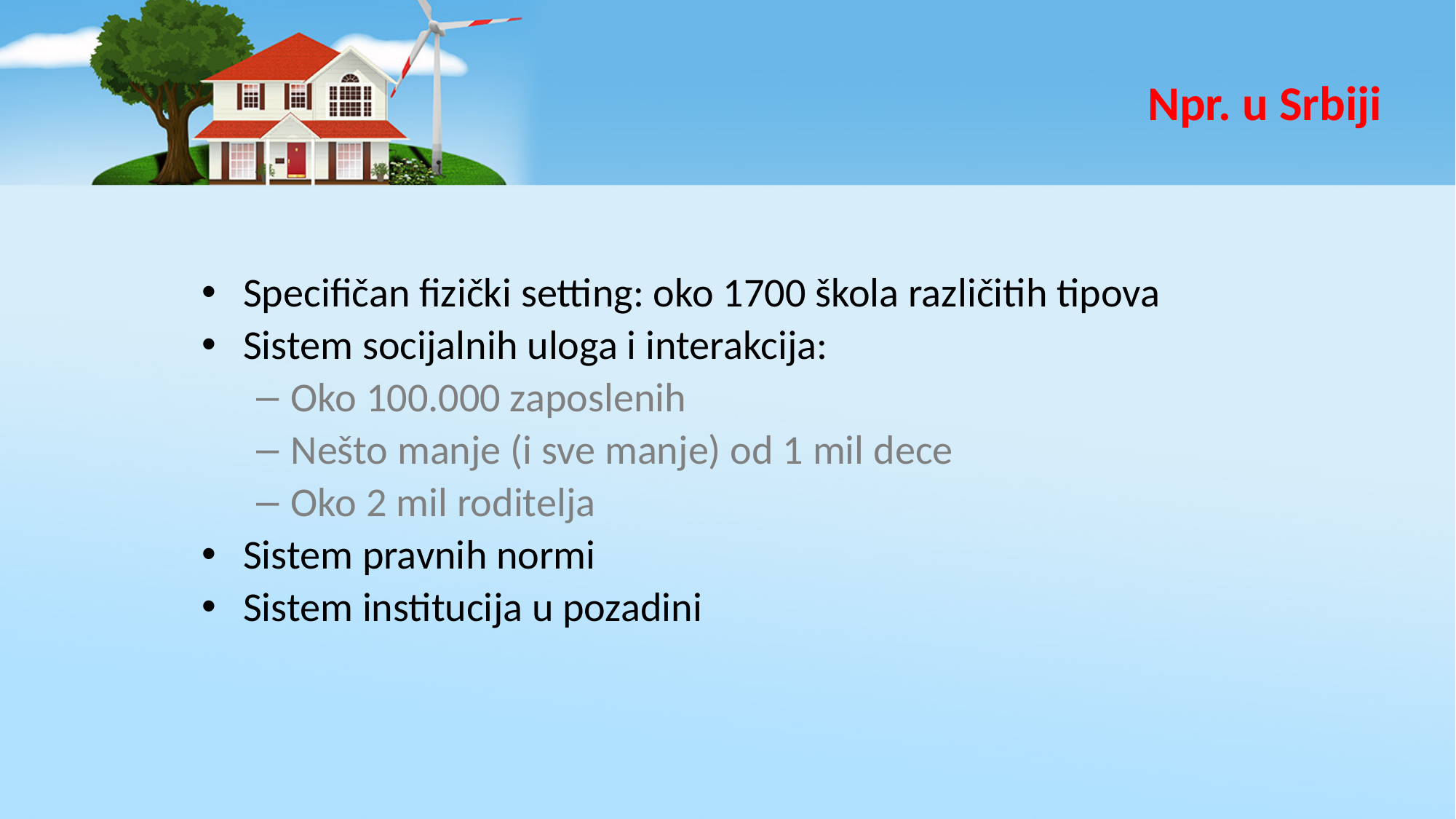

# Npr. u Srbiji

Specifičan fizički setting: oko 1700 škola različitih tipova
Sistem socijalnih uloga i interakcija:
Oko 100.000 zaposlenih
Nešto manje (i sve manje) od 1 mil dece
Oko 2 mil roditelja
Sistem pravnih normi
Sistem institucija u pozadini